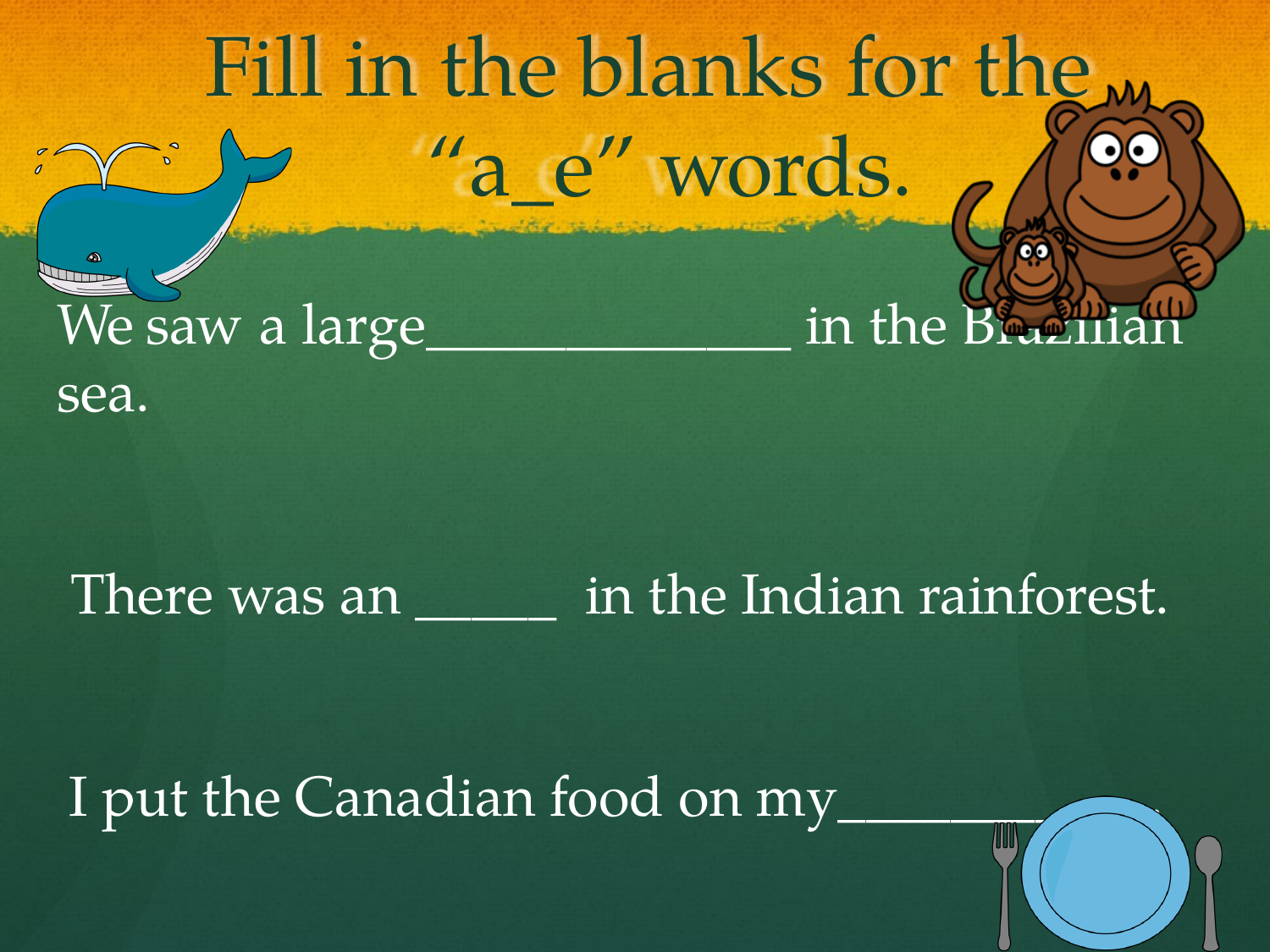

# Fill in the blanks for the  “a_e”	words.

We saw a large_____________ in the Brazilian sea.
There was an _____  in the Indian rainforest.
I put the Canadian food on my___________.